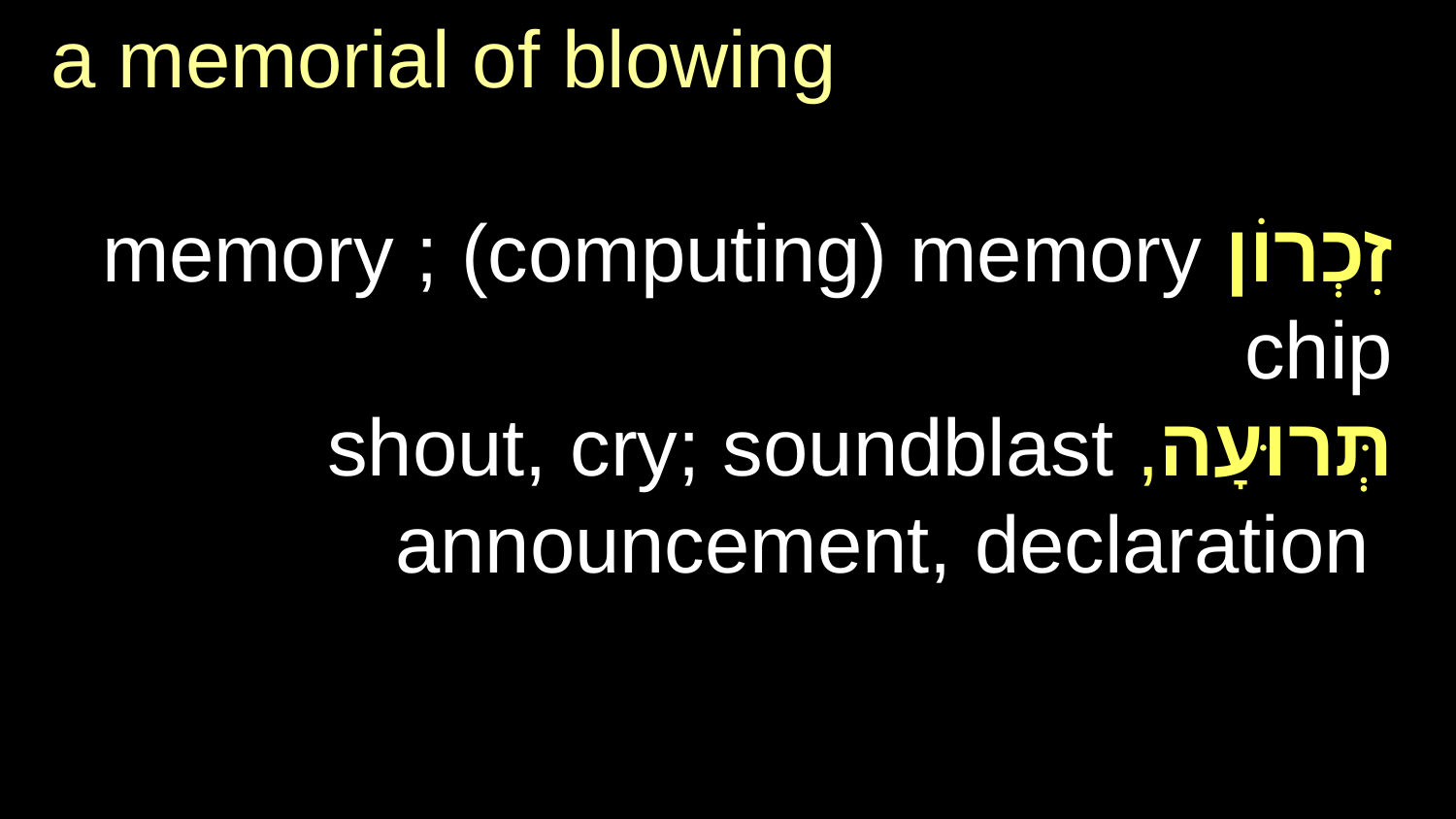

a memorial of blowing

זִכְרוֹן memory ; (computing) memory chip
תְּרוּעָה, shout, cry; soundblast
 announcement, declaration